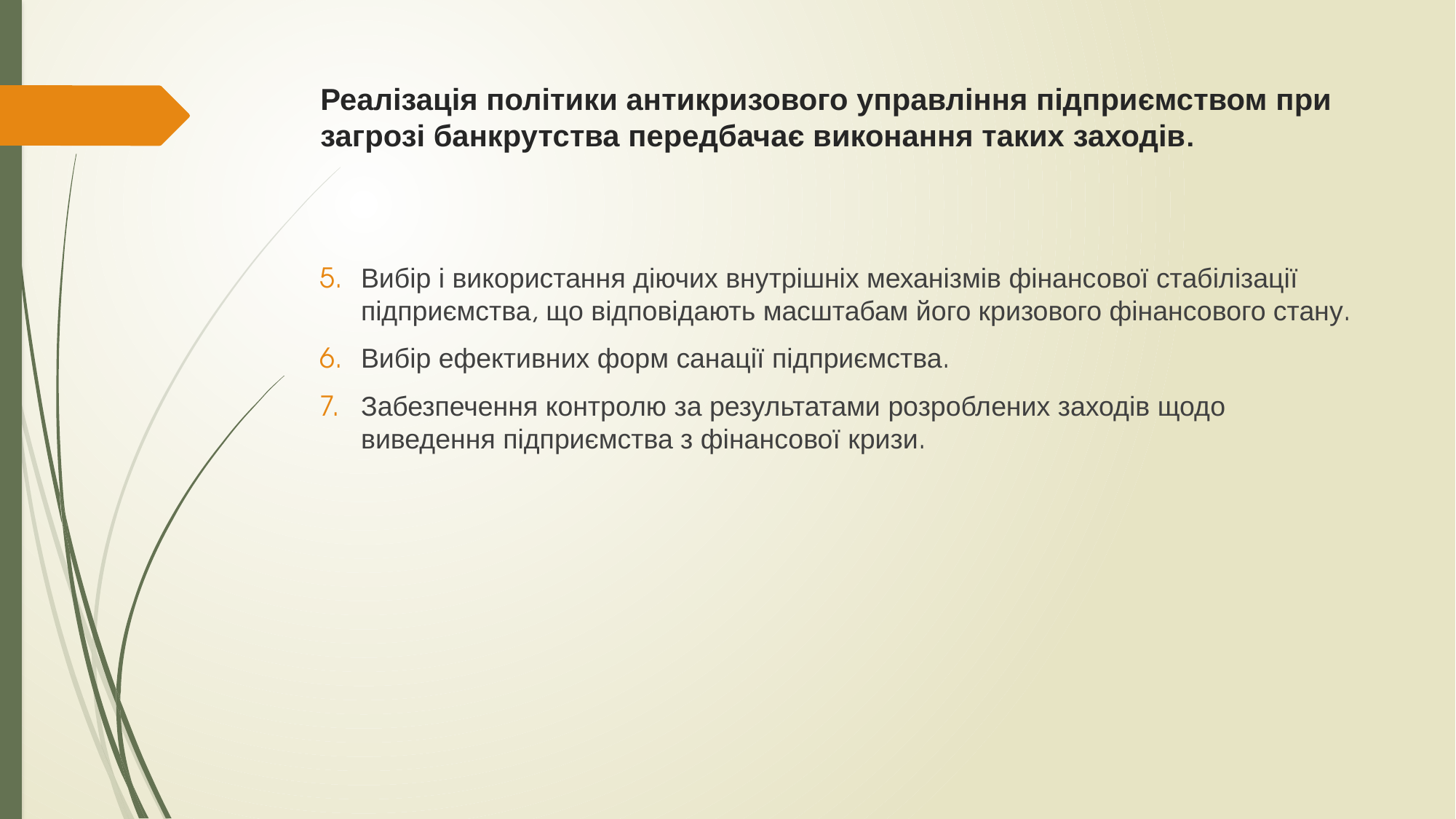

# Реалізація політики антикризового управління підприємством при загрозі банкрутства передбачає виконання таких заходів.
Вибір і використання діючих внутрішніх механізмів фінансової стабілізації підприємства, що відповідають масштабам його кризового фінансового стану.
Вибір ефективних форм санації підприємства.
Забезпечення контролю за результатами розроблених заходів щодо виведення підприємства з фінансової кризи.